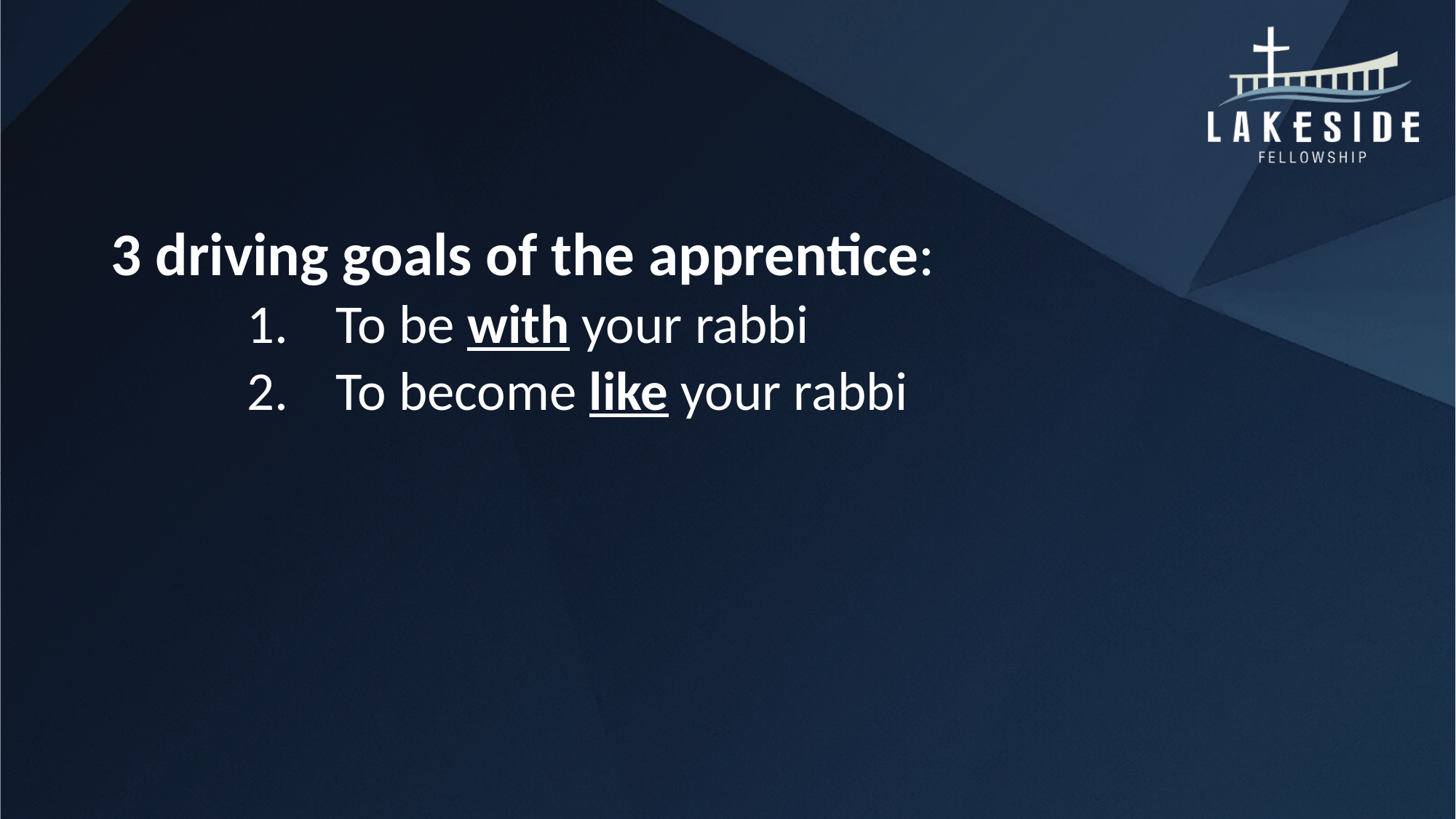

#
3 driving goals of the apprentice:
To be with your rabbi
To become like your rabbi